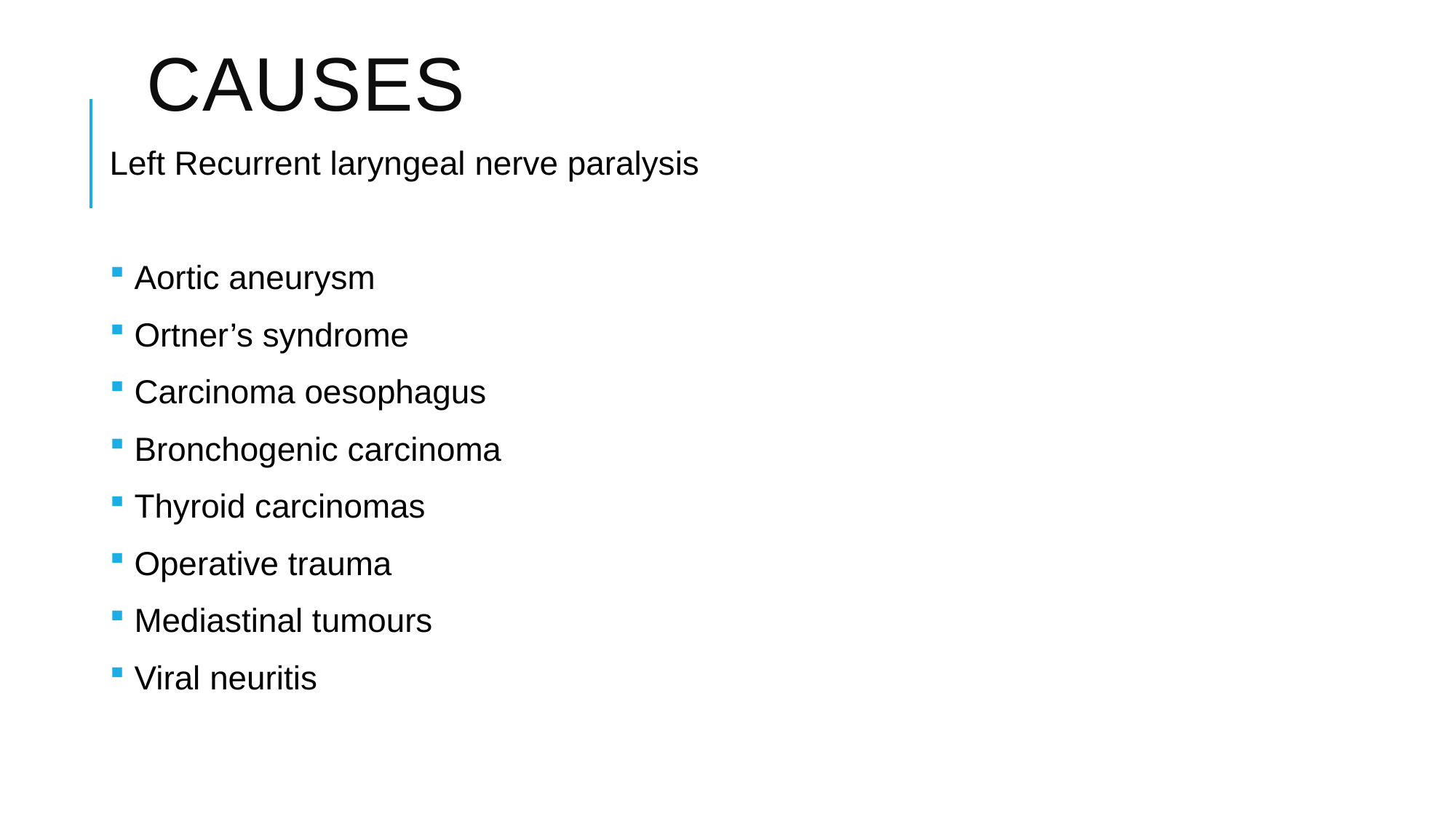

# CAUSES
Left Recurrent laryngeal nerve paralysis

 Aortic aneurysm
 Ortner’s syndrome
 Carcinoma oesophagus
 Bronchogenic carcinoma
 Thyroid carcinomas
 Operative trauma
 Mediastinal tumours
 Viral neuritis